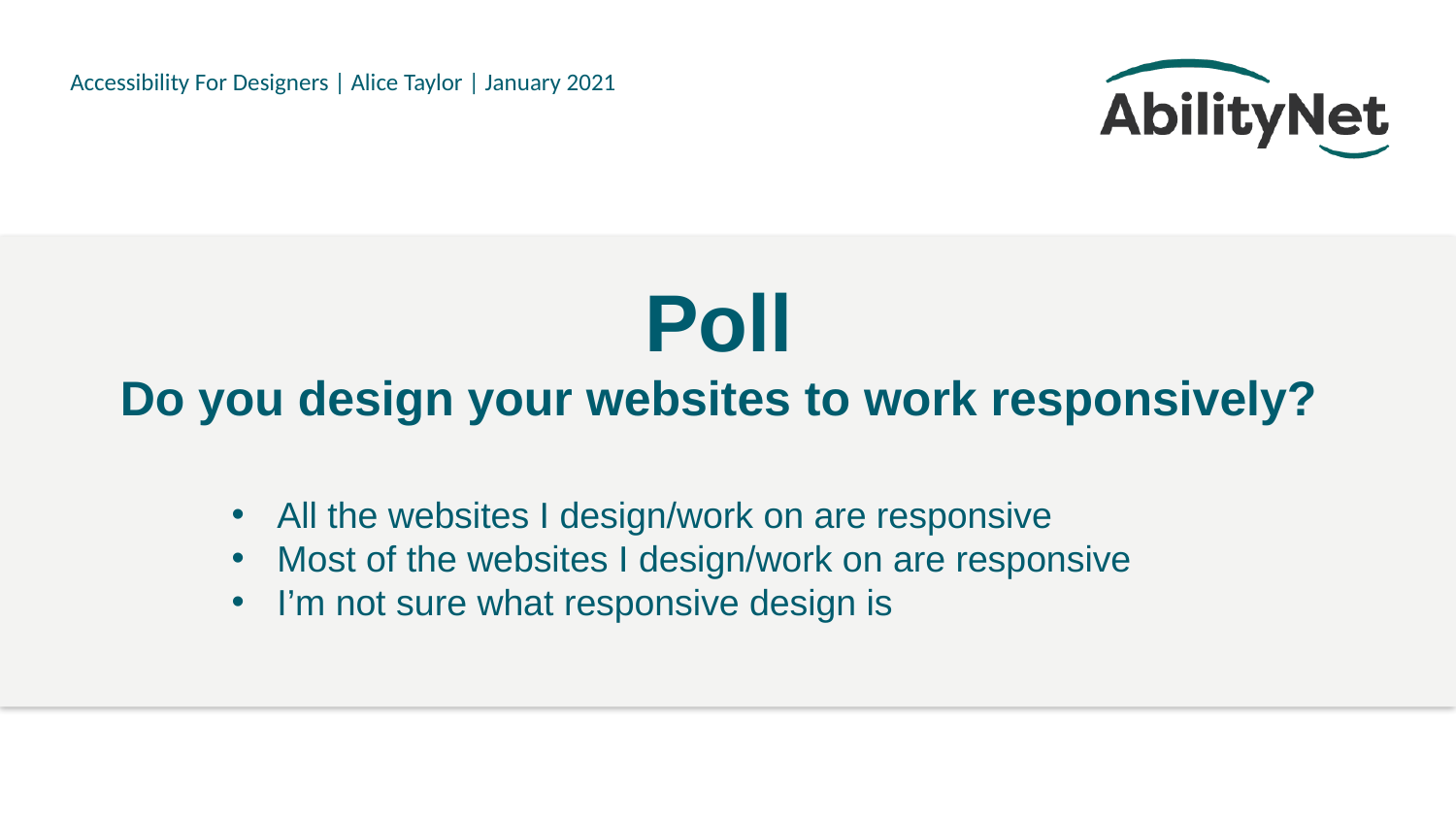

@Mark
# Poll Do you design your websites to work responsively?
All the websites I design/work on are responsive
Most of the websites I design/work on are responsive
I’m not sure what responsive design is